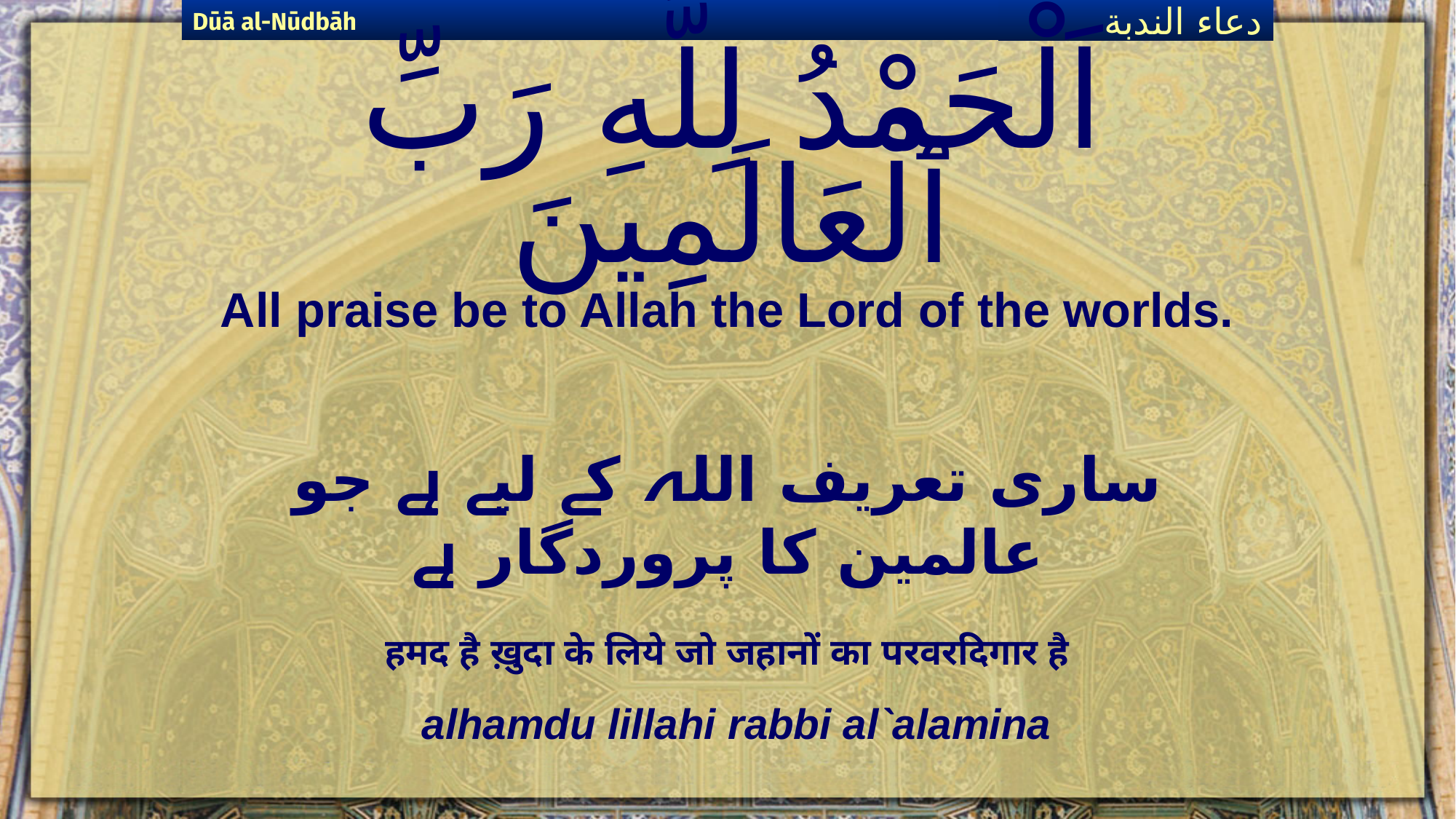

Dūā al-Nūdbāh
دعاء الندبة
# اَلْحَمْدُ لِلَّهِ رَبِّ ٱلْعَالَمِينَ
All praise be to Allah the Lord of the worlds.
ساری تعریف اللہ کے لیے ہے جو عالمین کا پروردگار ہے
हमद है ख़ुदा के लिये जो जहानों का परवरदिगार है
alhamdu lillahi rabbi al`alamina